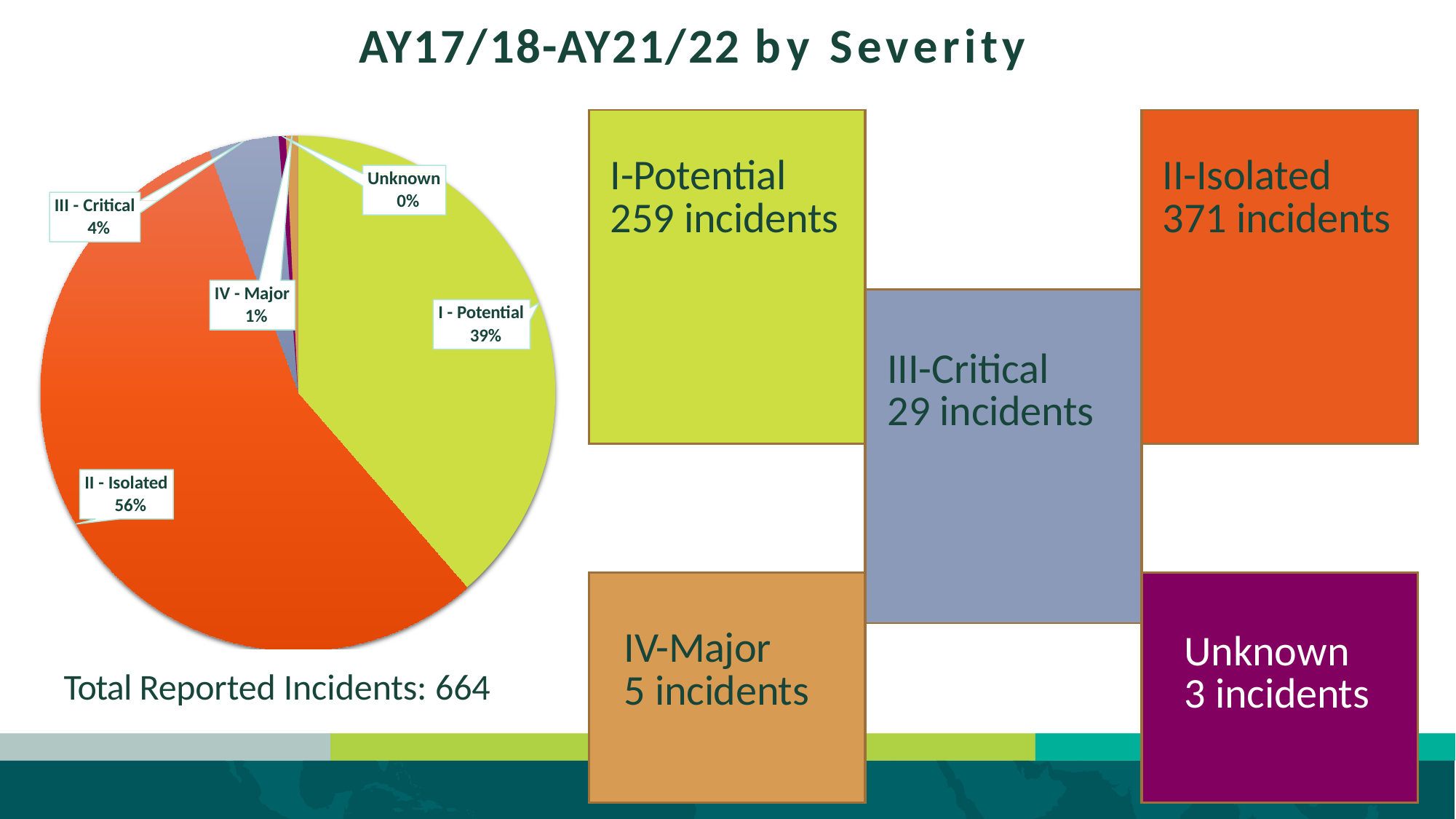

# AY17/18-AY21/22 by Severity
| I-Potential 259 incidents |  | II-Isolated 371 incidents |
| --- | --- | --- |
|  | III-Critical 29 incidents |  |
|  |  |  |
| IV-Major 5 incidents |  | Unknown 3 incidents |
|  |  |  |

Unknown  0%
III - Critical  4%
IV - Major  1%
I - Potential  39%

II - Isolated  56%

Total Reported Incidents: 664